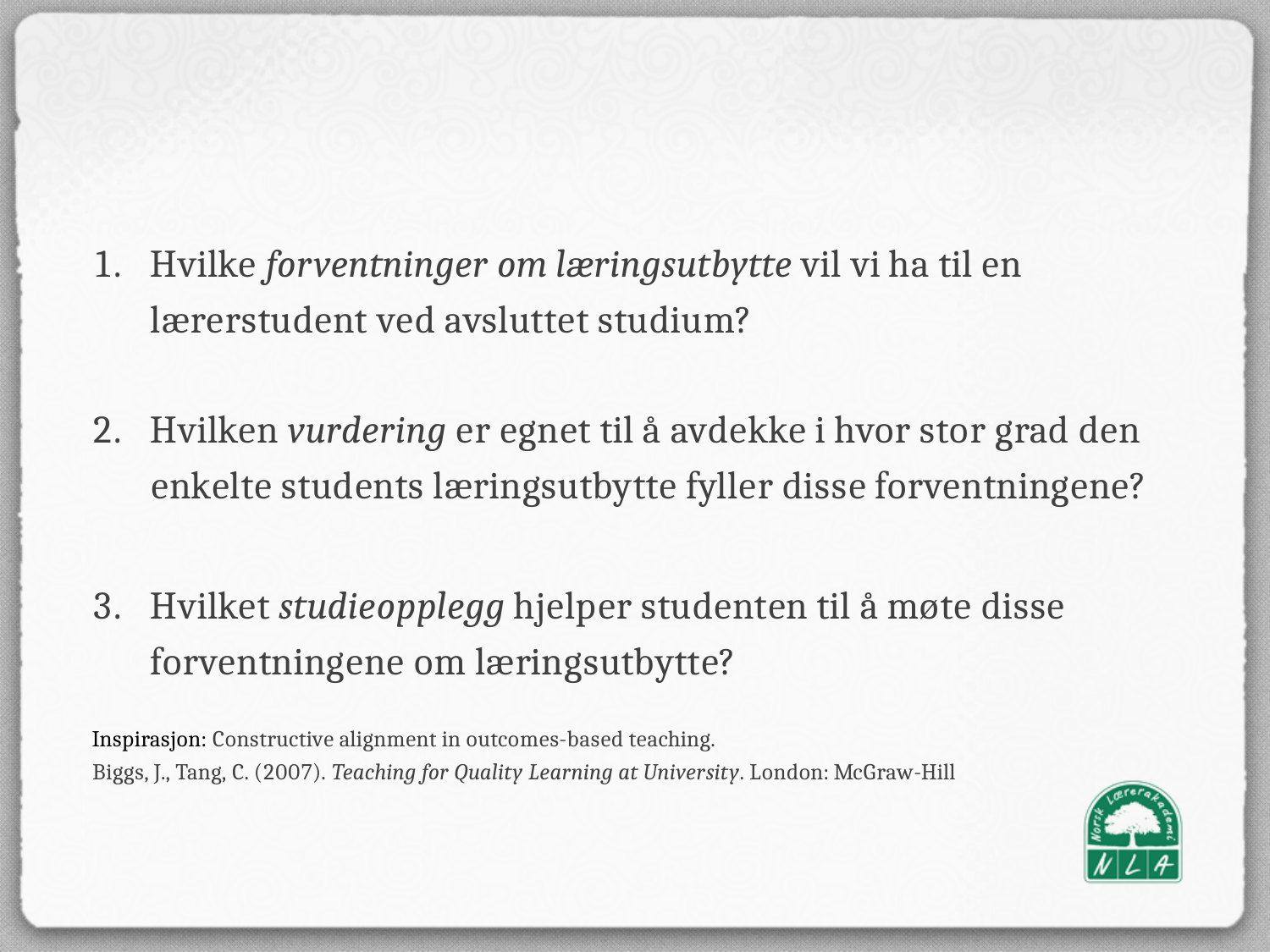

#
Hvilke forventninger om læringsutbytte vil vi ha til en lærerstudent ved avsluttet studium?
Hvilken vurdering er egnet til å avdekke i hvor stor grad den enkelte students læringsutbytte fyller disse forventningene?
Hvilket studieopplegg hjelper studenten til å møte disse forventningene om læringsutbytte?

Inspirasjon: Constructive alignment in outcomes-based teaching.
Biggs, J., Tang, C. (2007). Teaching for Quality Learning at University. London: McGraw-Hill